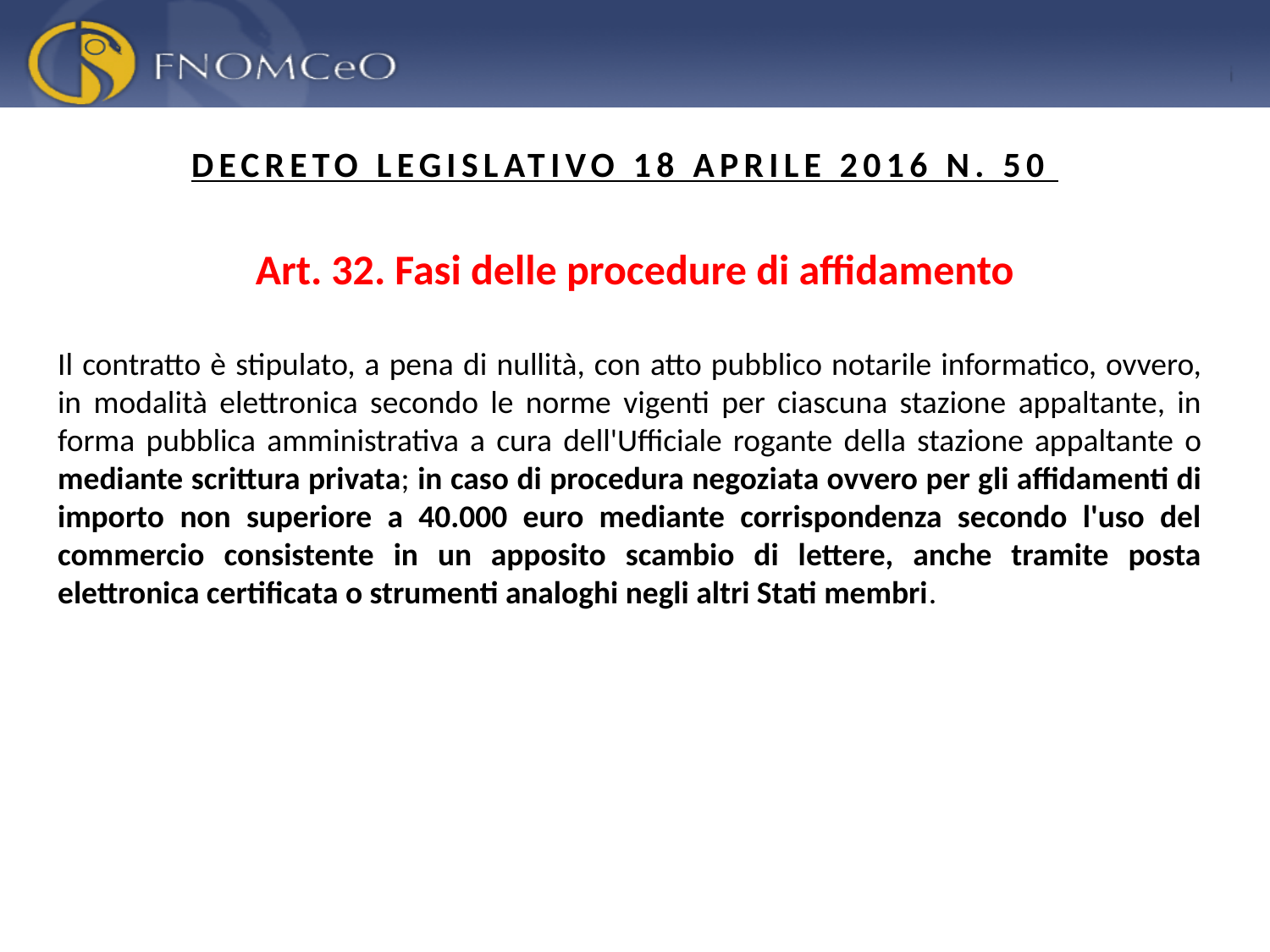

DECRETO LEGISLATIVO 18 APRILE 2016 N. 50
Art. 32. Fasi delle procedure di affidamento
Il contratto è stipulato, a pena di nullità, con atto pubblico notarile informatico, ovvero, in modalità elettronica secondo le norme vigenti per ciascuna stazione appaltante, in forma pubblica amministrativa a cura dell'Ufficiale rogante della stazione appaltante o mediante scrittura privata; in caso di procedura negoziata ovvero per gli affidamenti di importo non superiore a 40.000 euro mediante corrispondenza secondo l'uso del commercio consistente in un apposito scambio di lettere, anche tramite posta elettronica certificata o strumenti analoghi negli altri Stati membri.